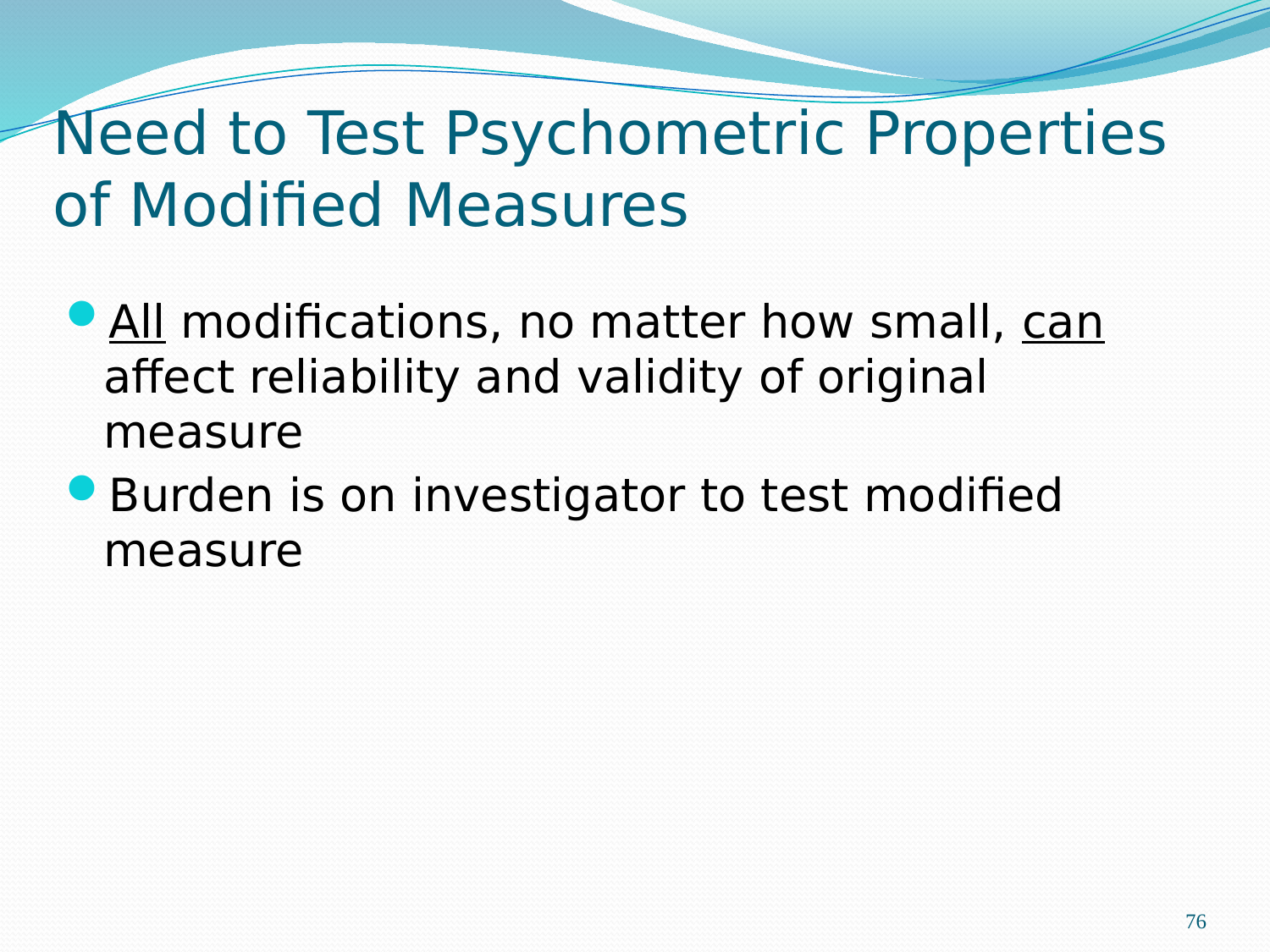

# Need to Test Psychometric Properties of Modified Measures
All modifications, no matter how small, can affect reliability and validity of original measure
Burden is on investigator to test modified measure

76